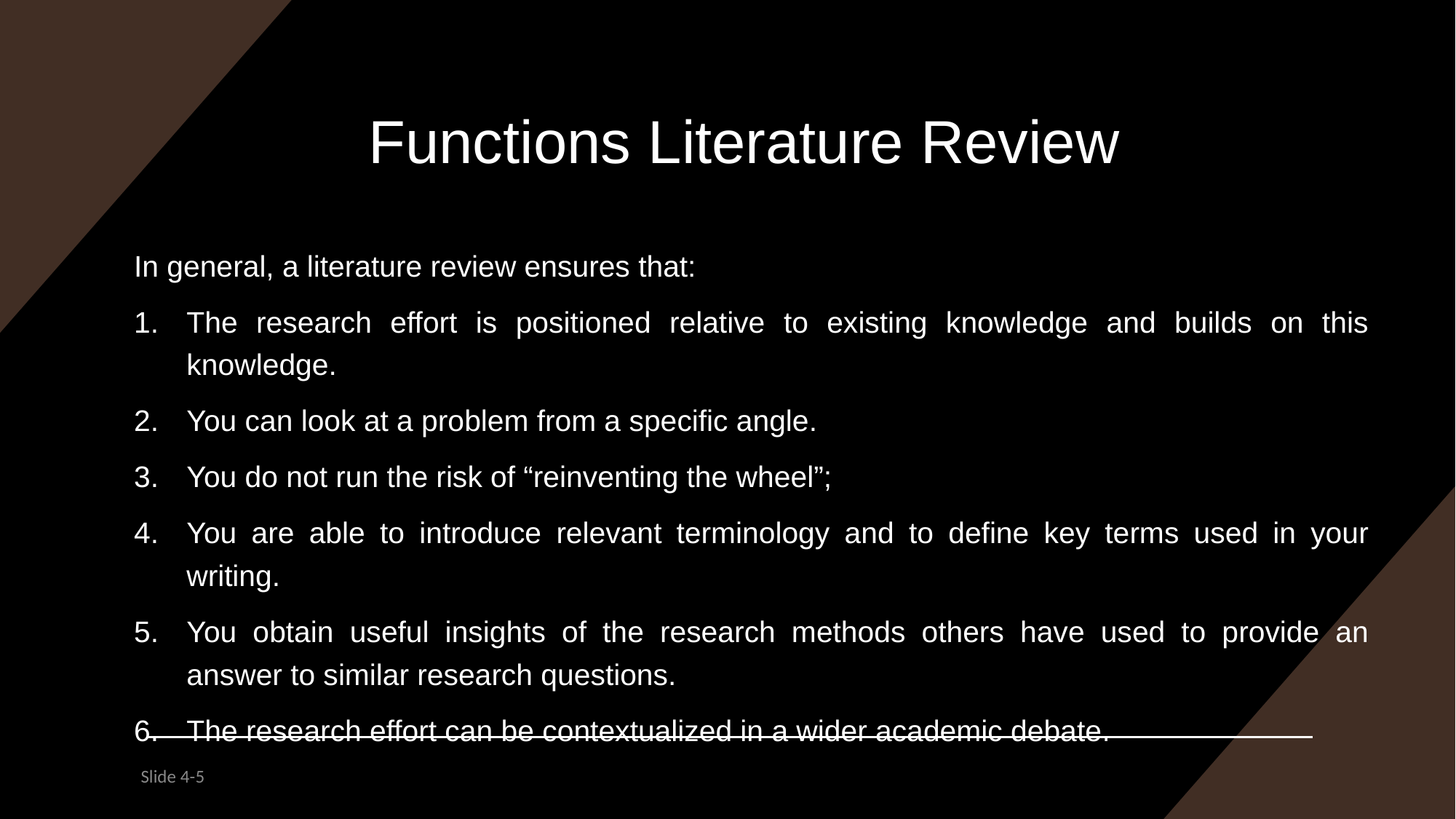

# Functions Literature Review
In general, a literature review ensures that:
The research effort is positioned relative to existing knowledge and builds on this knowledge.
You can look at a problem from a specific angle.
You do not run the risk of “reinventing the wheel”;
You are able to introduce relevant terminology and to define key terms used in your writing.
You obtain useful insights of the research methods others have used to provide an answer to similar research questions.
The research effort can be contextualized in a wider academic debate.
Slide 4-5